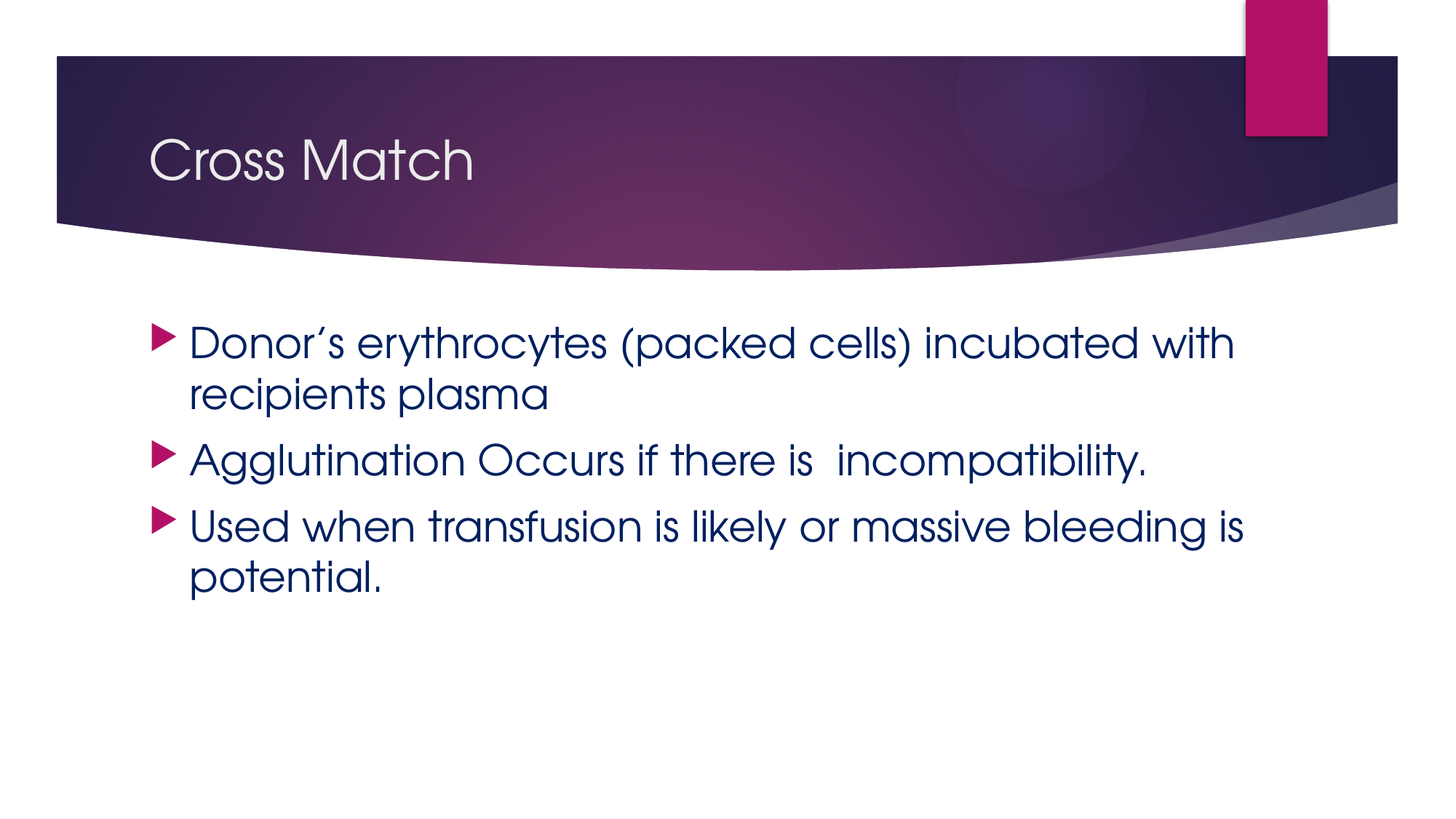

# Cross Match
Donor’s erythrocytes (packed cells) incubated with recipients plasma
Agglutination Occurs if there is  incompatibility.
Used when transfusion is likely or massive bleeding is potential.